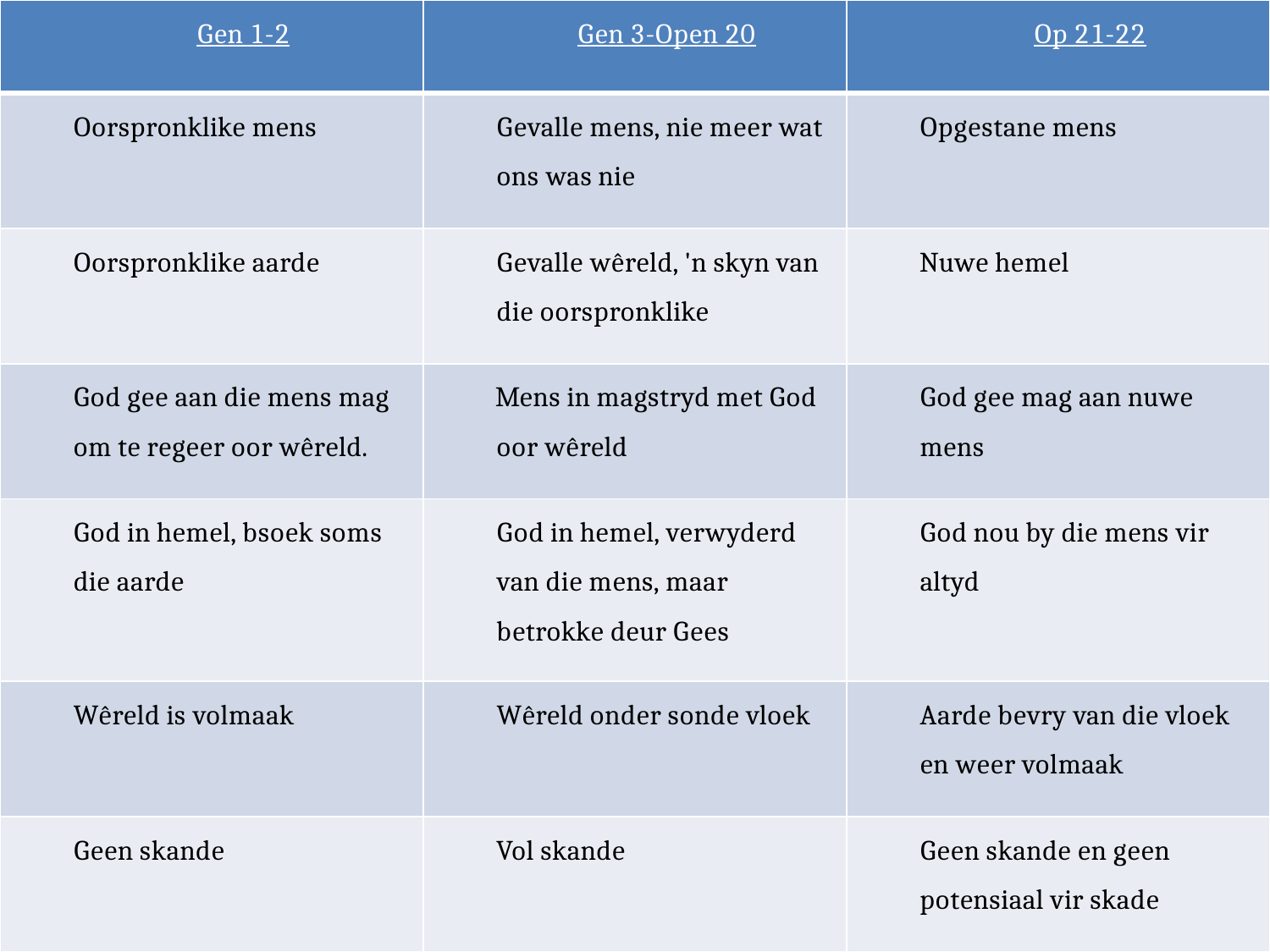

#
| Gen 1-2 | Gen 3-Open 20 | Op 21-22 |
| --- | --- | --- |
| Oorspronklike mens | Gevalle mens, nie meer wat ons was nie | Opgestane mens |
| Oorspronklike aarde | Gevalle wêreld, 'n skyn van die oorspronklike | Nuwe hemel |
| God gee aan die mens mag om te regeer oor wêreld. | Mens in magstryd met God oor wêreld | God gee mag aan nuwe mens |
| God in hemel, bsoek soms die aarde | God in hemel, verwyderd van die mens, maar betrokke deur Gees | God nou by die mens vir altyd |
| Wêreld is volmaak | Wêreld onder sonde vloek | Aarde bevry van die vloek en weer volmaak |
| Geen skande | Vol skande | Geen skande en geen potensiaal vir skade |